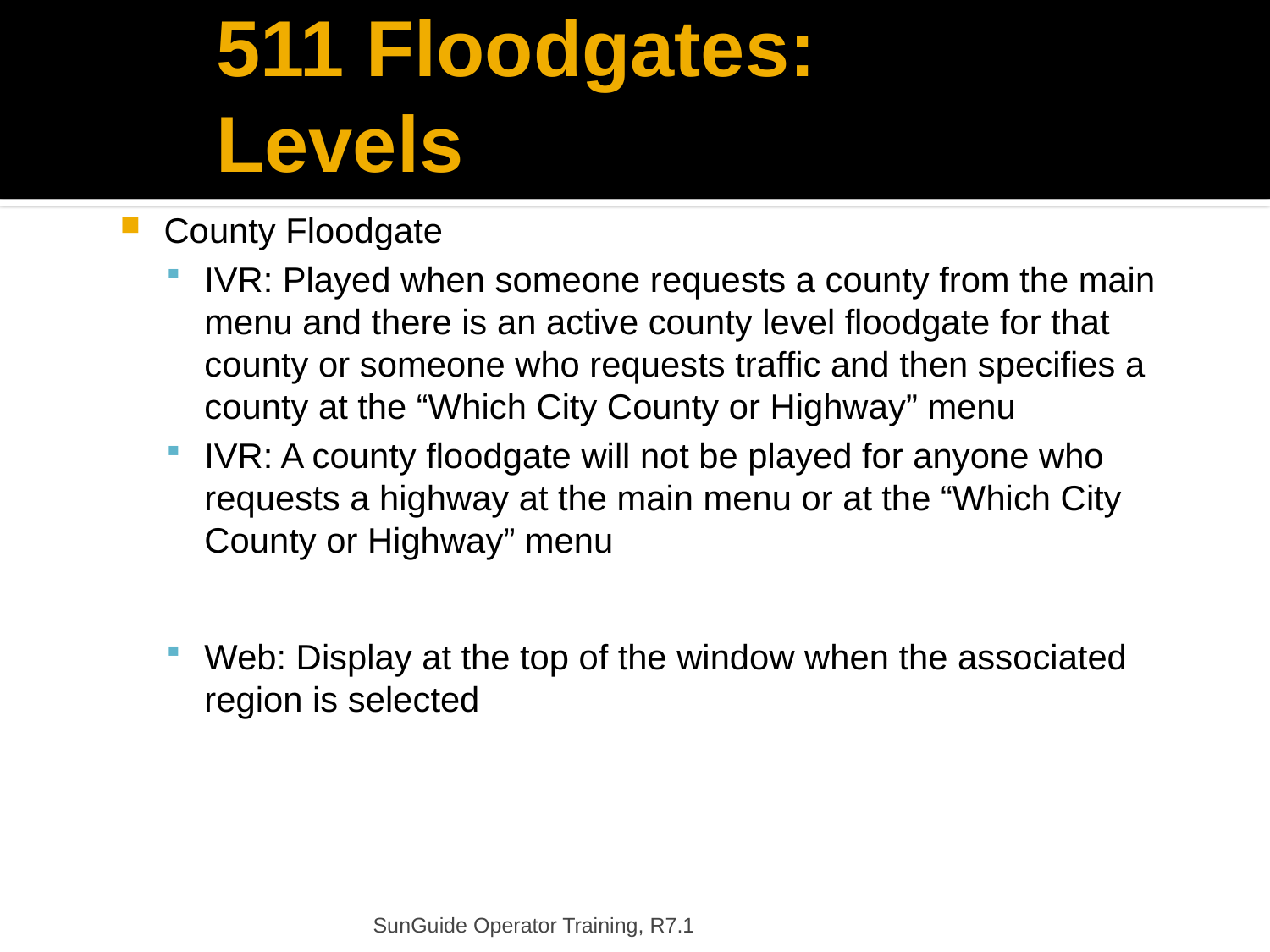

# 511 Floodgates: Levels
County Floodgate
IVR: Played when someone requests a county from the main menu and there is an active county level floodgate for that county or someone who requests traffic and then specifies a county at the “Which City County or Highway” menu
IVR: A county floodgate will not be played for anyone who requests a highway at the main menu or at the “Which City County or Highway” menu

Web: Display at the top of the window when the associated region is selected
SunGuide Operator Training, R7.1